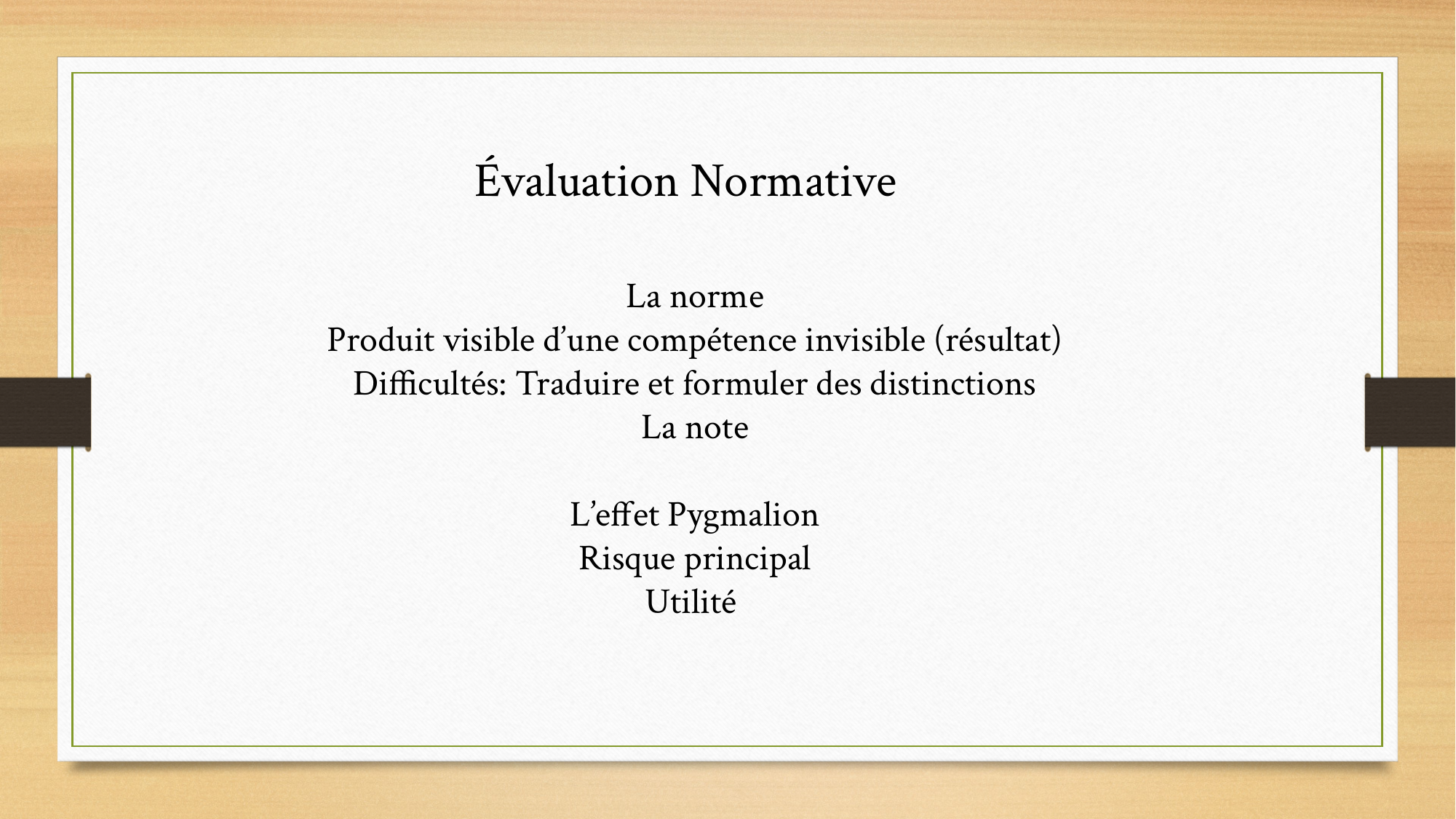

Évaluation Normative
La norme
Produit visible d’une compétence invisible (résultat)
Difficultés: Traduire et formuler des distinctions
La note

L’effet Pygmalion
Risque principal
Utilité